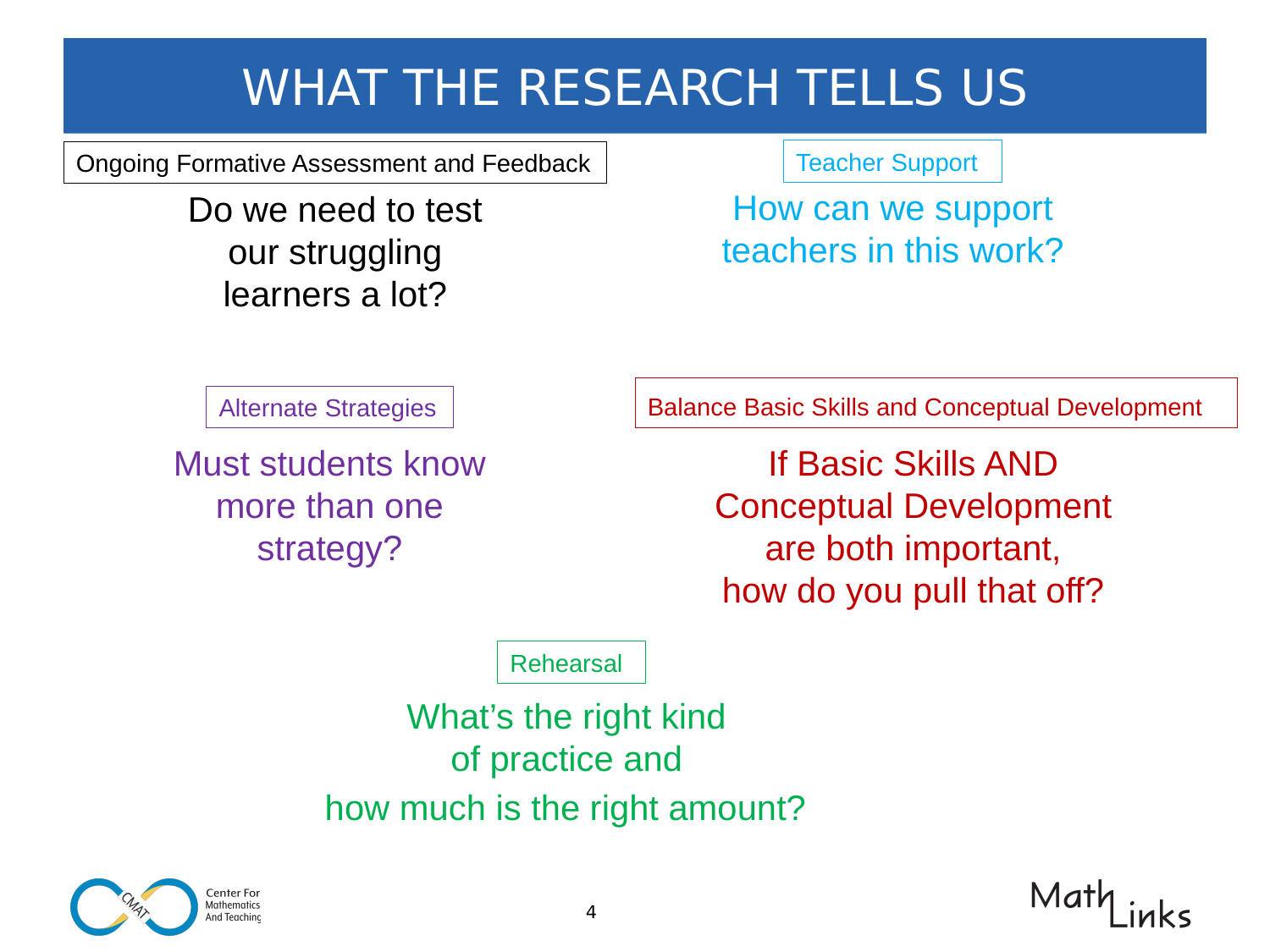

# WHAT THE RESEARCH TELLS US
Teacher Support
Ongoing Formative Assessment and Feedback
How can we support teachers in this work?
Do we need to test our struggling learners a lot?
Balance Basic Skills and Conceptual Development
Alternate Strategies
Must students know more than one strategy?
If Basic Skills AND
Conceptual Development
are both important,
how do you pull that off?
Rehearsal
What’s the right kind
of practice and
how much is the right amount?